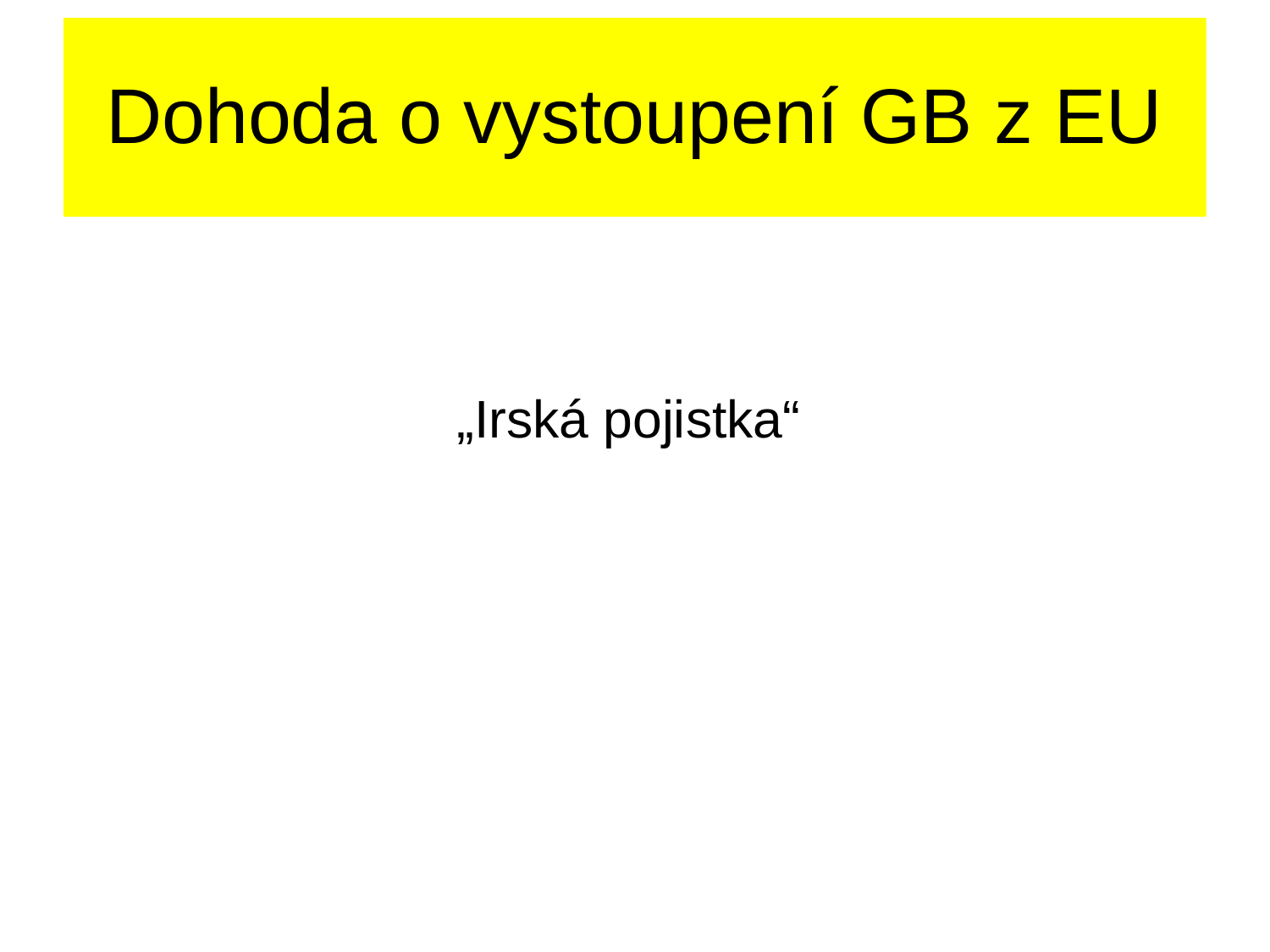

# Dohoda o vystoupení GB z EU

			„Irská pojistka“